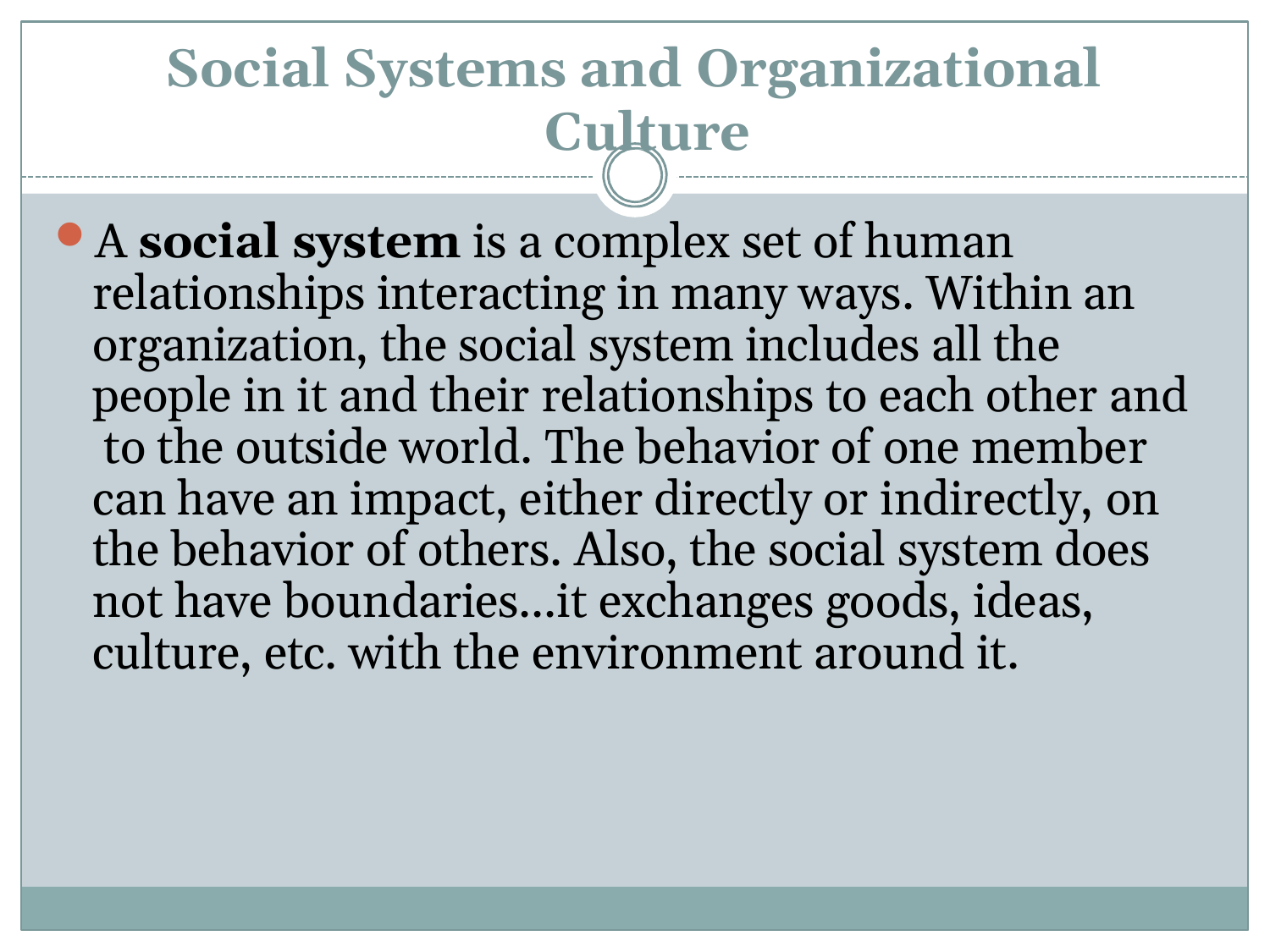

# Social Systems and Organizational  Culture
A social system is a complex set of human  relationships interacting in many ways. Within an  organization, the social system includes all the  people in it and their relationships to each other and  to the outside world. The behavior of one member  can have an impact, either directly or indirectly, on  the behavior of others. Also, the social system does  not have boundaries...it exchanges goods, ideas,  culture, etc. with the environment around it.